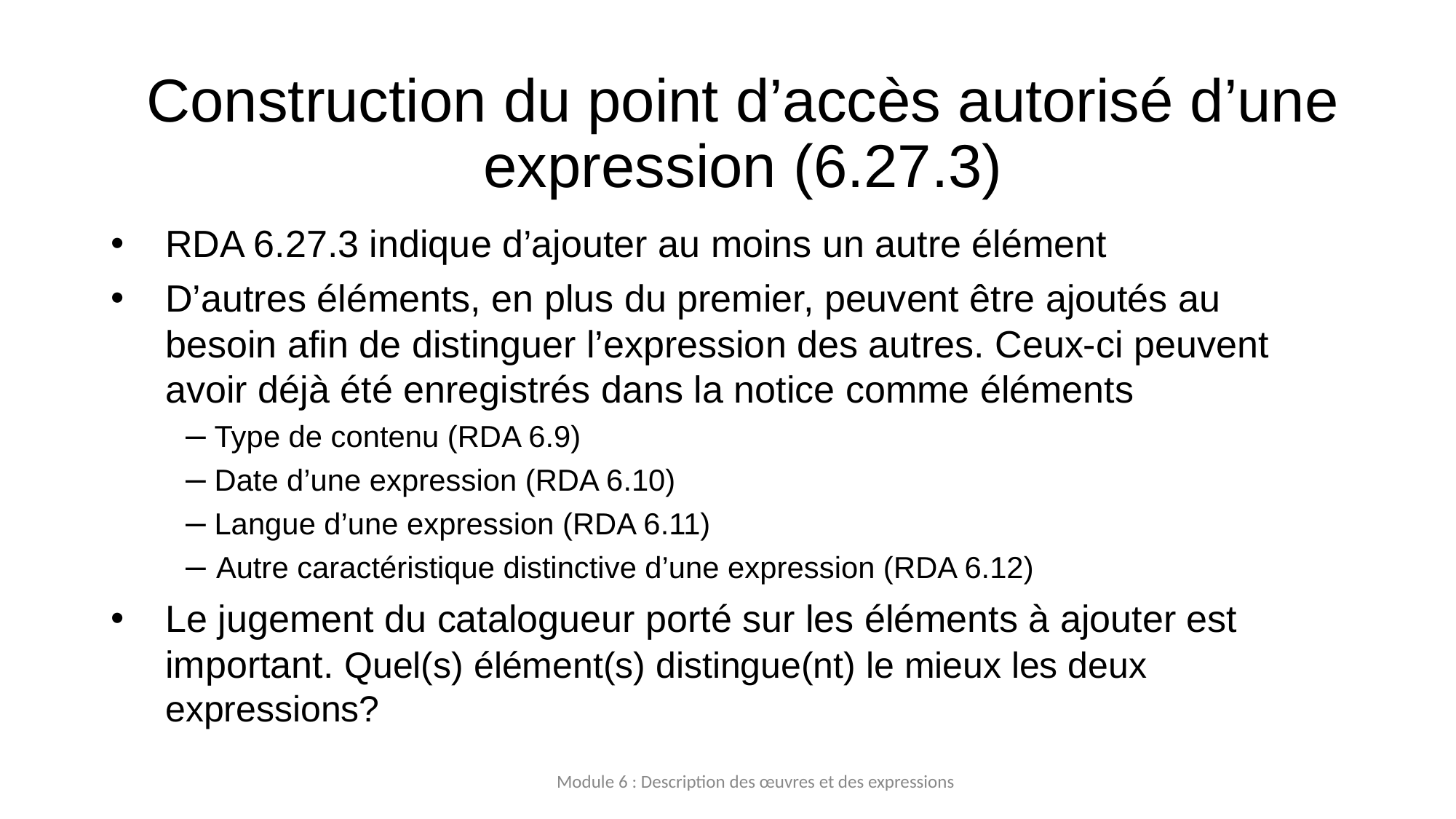

# Construction du point d’accès autorisé d’une expression (6.27.3)
RDA 6.27.3 indique d’ajouter au moins un autre élément
D’autres éléments, en plus du premier, peuvent être ajoutés au besoin afin de distinguer l’expression des autres. Ceux-ci peuvent avoir déjà été enregistrés dans la notice comme éléments
– Type de contenu (RDA 6.9)
– Date d’une expression (RDA 6.10)
– Langue d’une expression (RDA 6.11)
– Autre caractéristique distinctive d’une expression (RDA 6.12)
Le jugement du catalogueur porté sur les éléments à ajouter est important. Quel(s) élément(s) distingue(nt) le mieux les deux expressions?
Module 6 : Description des œuvres et des expressions